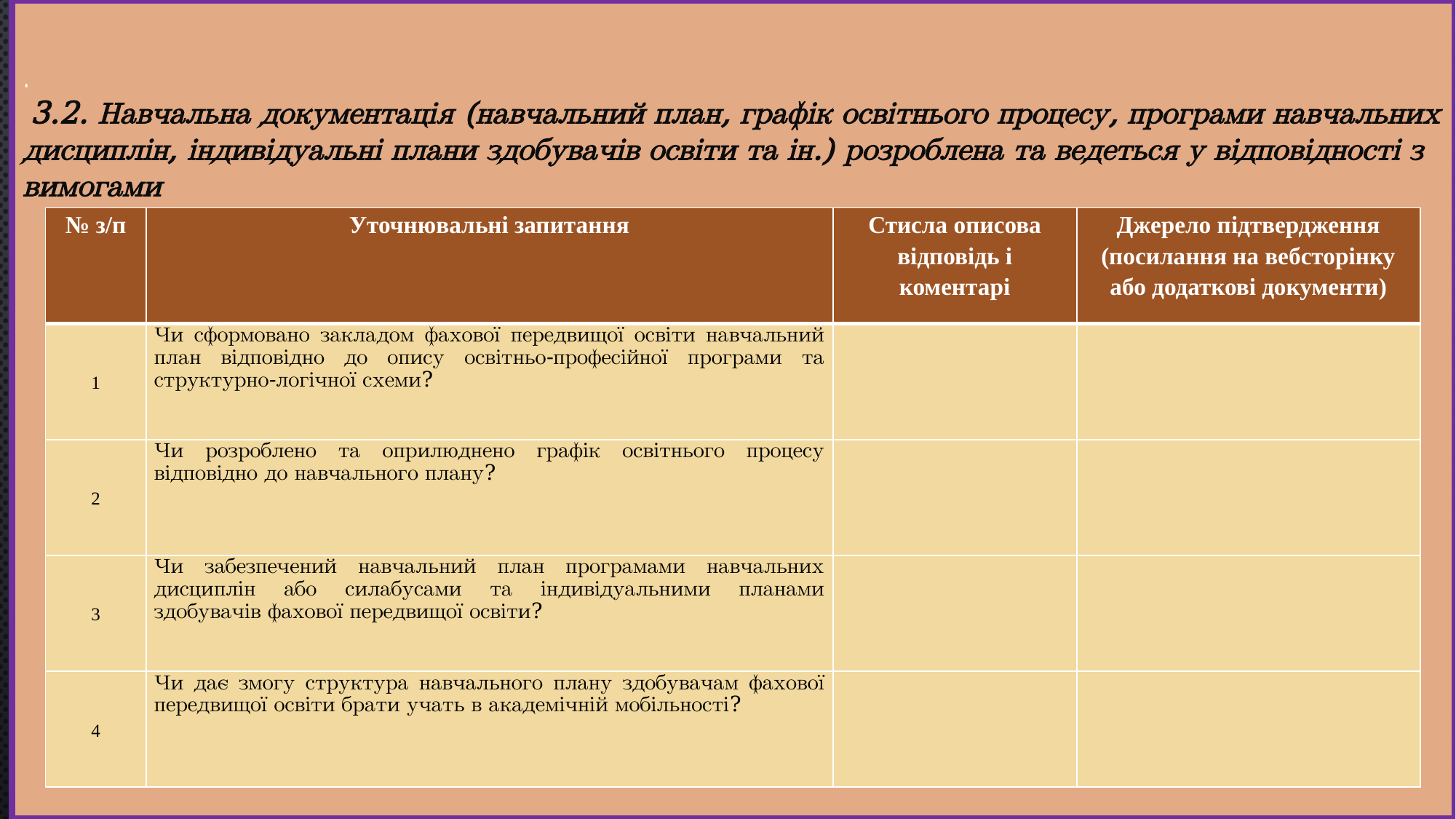

.
 3.2. Навчальна документація (навчальний план, графік освітнього процесу, програми навчальних дисциплін, індивідуальні плани здобувачів освіти та ін.) розроблена та ведеться у відповідності з вимогами

#

| № з/п | Уточнювальні запитання | Стисла описова відповідь і коментарі | Джерело підтвердження (посилання на вебсторінку або додаткові документи) |
| --- | --- | --- | --- |
| 1 | Чи сформовано закладом фахової передвищої освіти навчальний план відповідно до опису освітньо-професійної програми та структурно-логічної схеми? |  |  |
| 2 | Чи розроблено та оприлюднено графік освітнього процесу відповідно до навчального плану? |  |  |
| 3 | Чи забезпечений навчальний план програмами навчальних дисциплін або силабусами та індивідуальними планами здобувачів фахової передвищої освіти? |  |  |
| 4 | Чи дає змогу структура навчального плану здобувачам фахової передвищої освіти брати учать в академічній мобільності? |  |  |